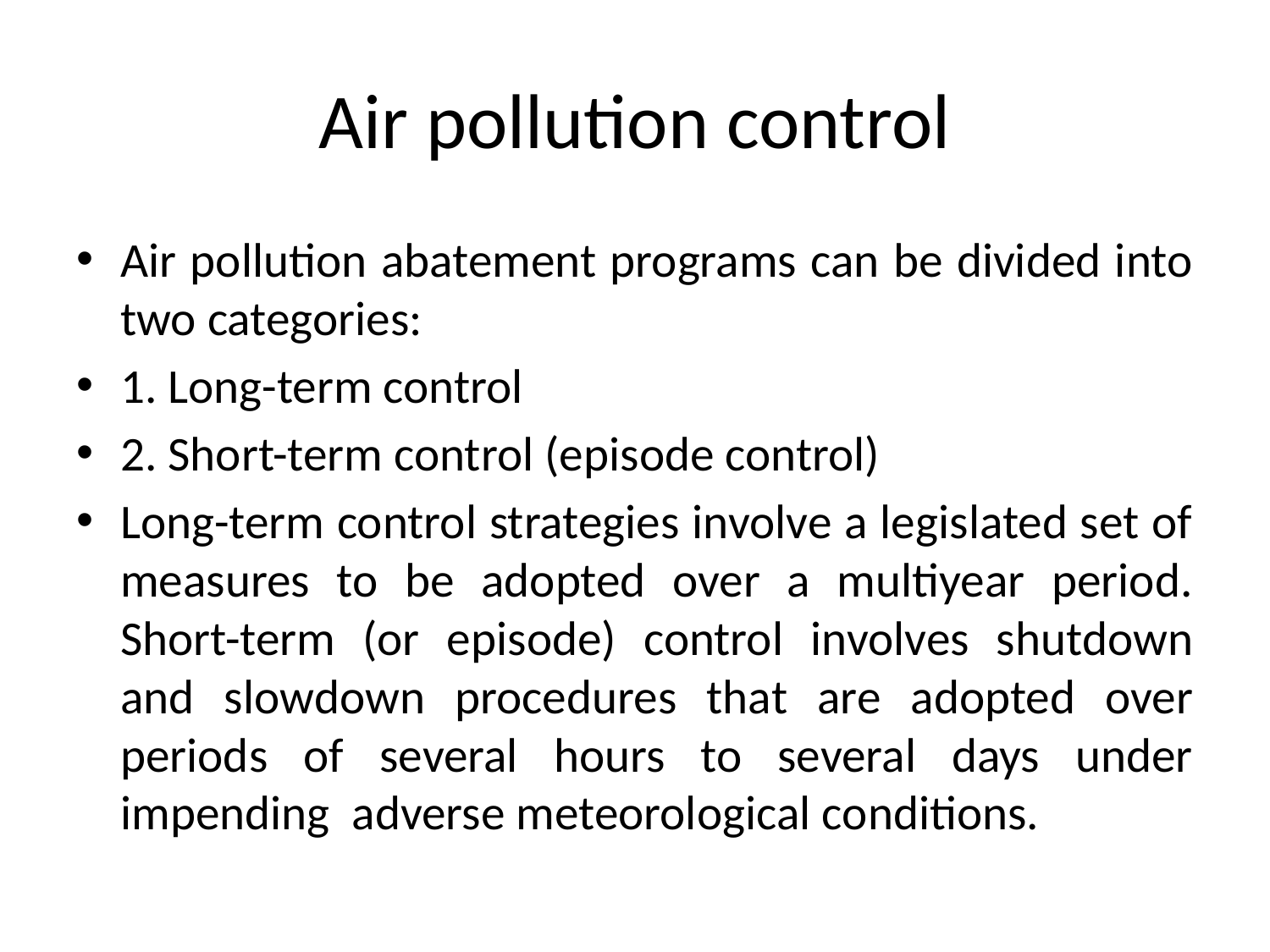

# Air pollution control
Air pollution abatement programs can be divided into two categories:
1. Long-term control
2. Short-term control (episode control)
Long-term control strategies involve a legislated set of measures to be adopted over a multiyear period. Short-term (or episode) control involves shutdown and slowdown procedures that are adopted over periods of several hours to several days under impending  adverse meteorological conditions.